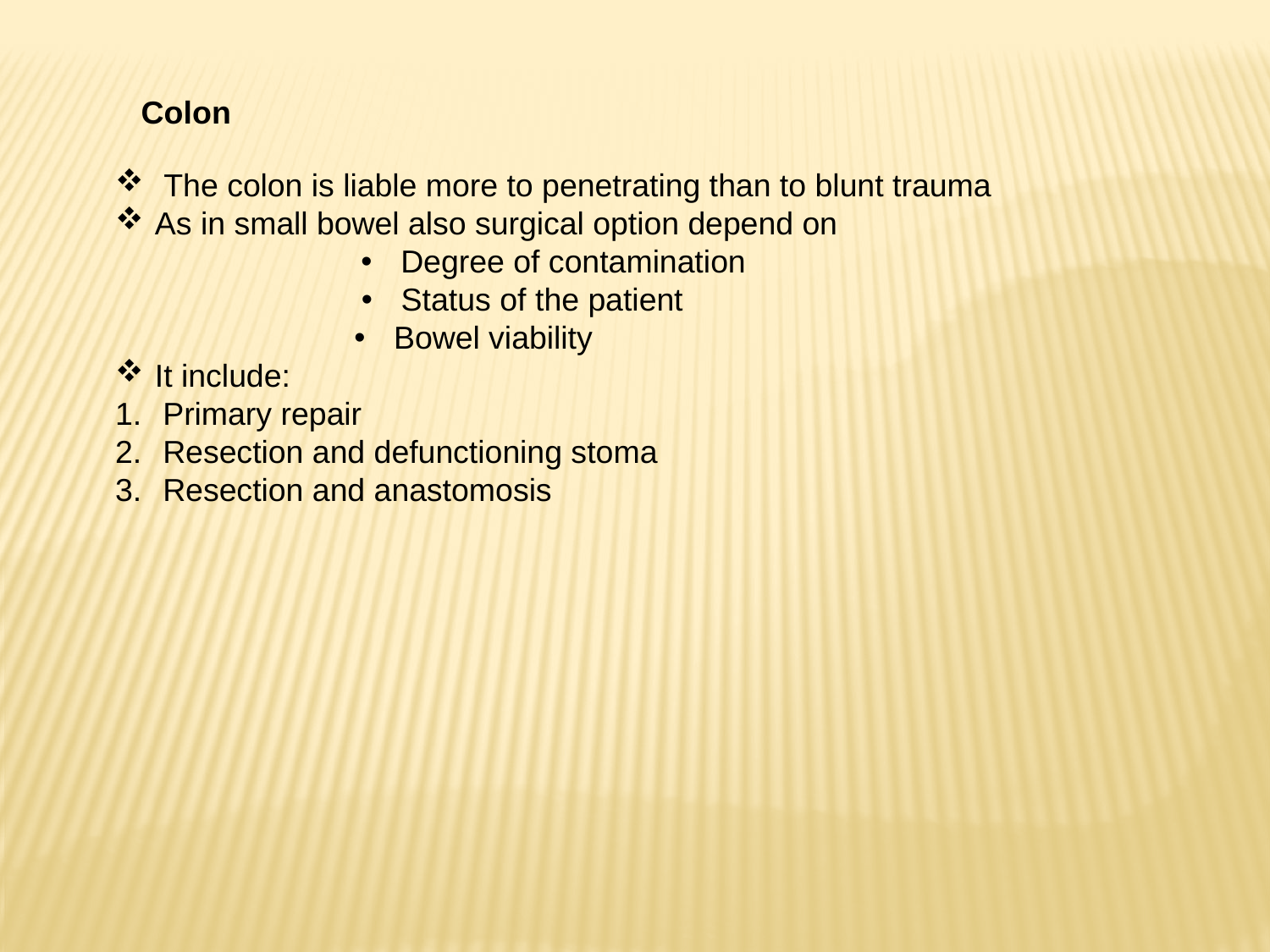

Colon
 The colon is liable more to penetrating than to blunt trauma
As in small bowel also surgical option depend on
Degree of contamination
Status of the patient
Bowel viability
It include:
Primary repair
Resection and defunctioning stoma
Resection and anastomosis